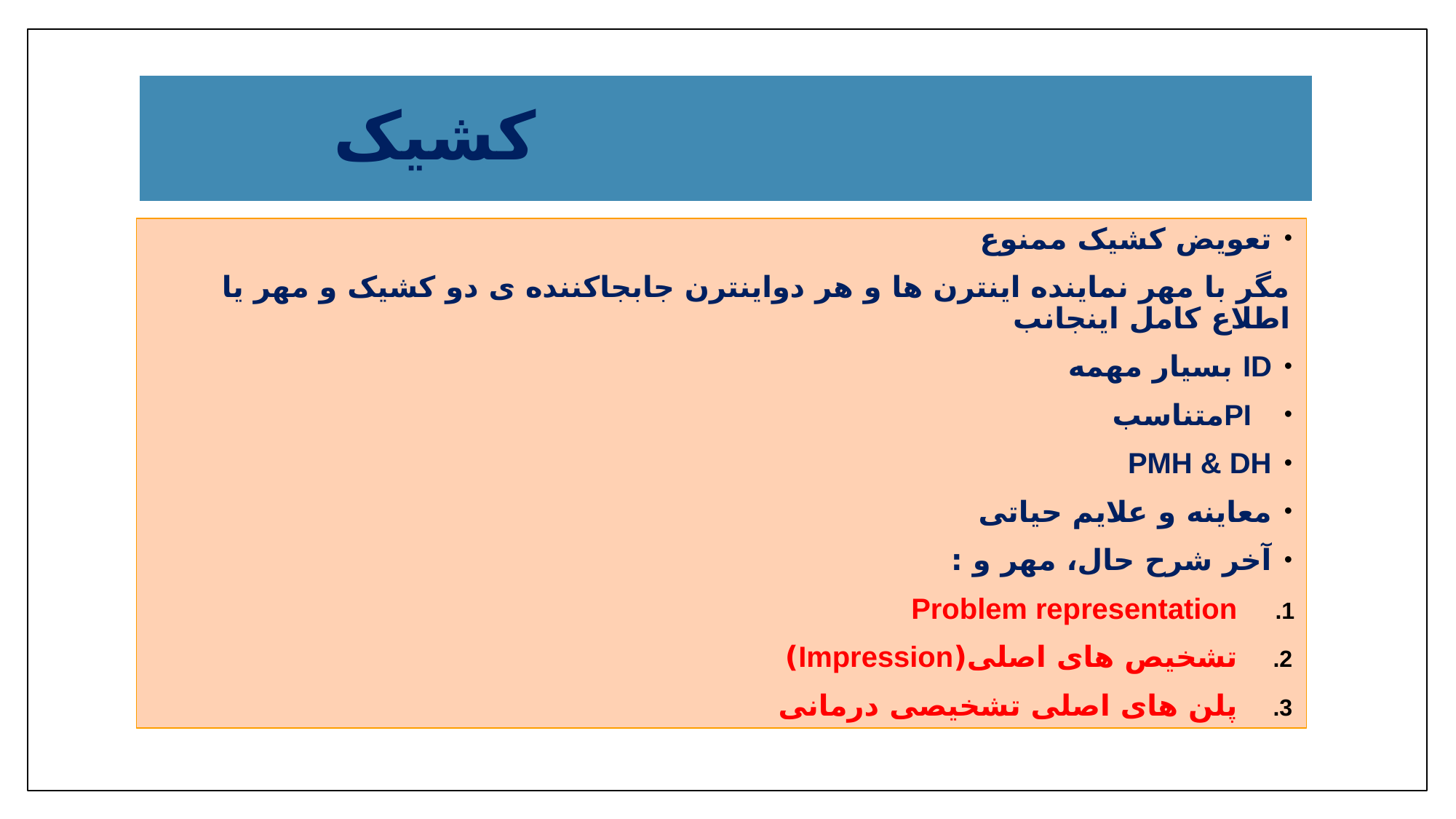

# کشیک
تعویض کشیک ممنوع
مگر با مهر نماینده اینترن ها و هر دواینترن جابجاکننده ی دو کشیک و مهر یا اطلاع کامل اینجانب
ID بسیار مهمه
  PIمتناسب
PMH & DH
معاینه و علایم حیاتی
آخر شرح حال، مهر و :
Problem representation
تشخیص های اصلی(Impression)
پلن های اصلی تشخیصی درمانی